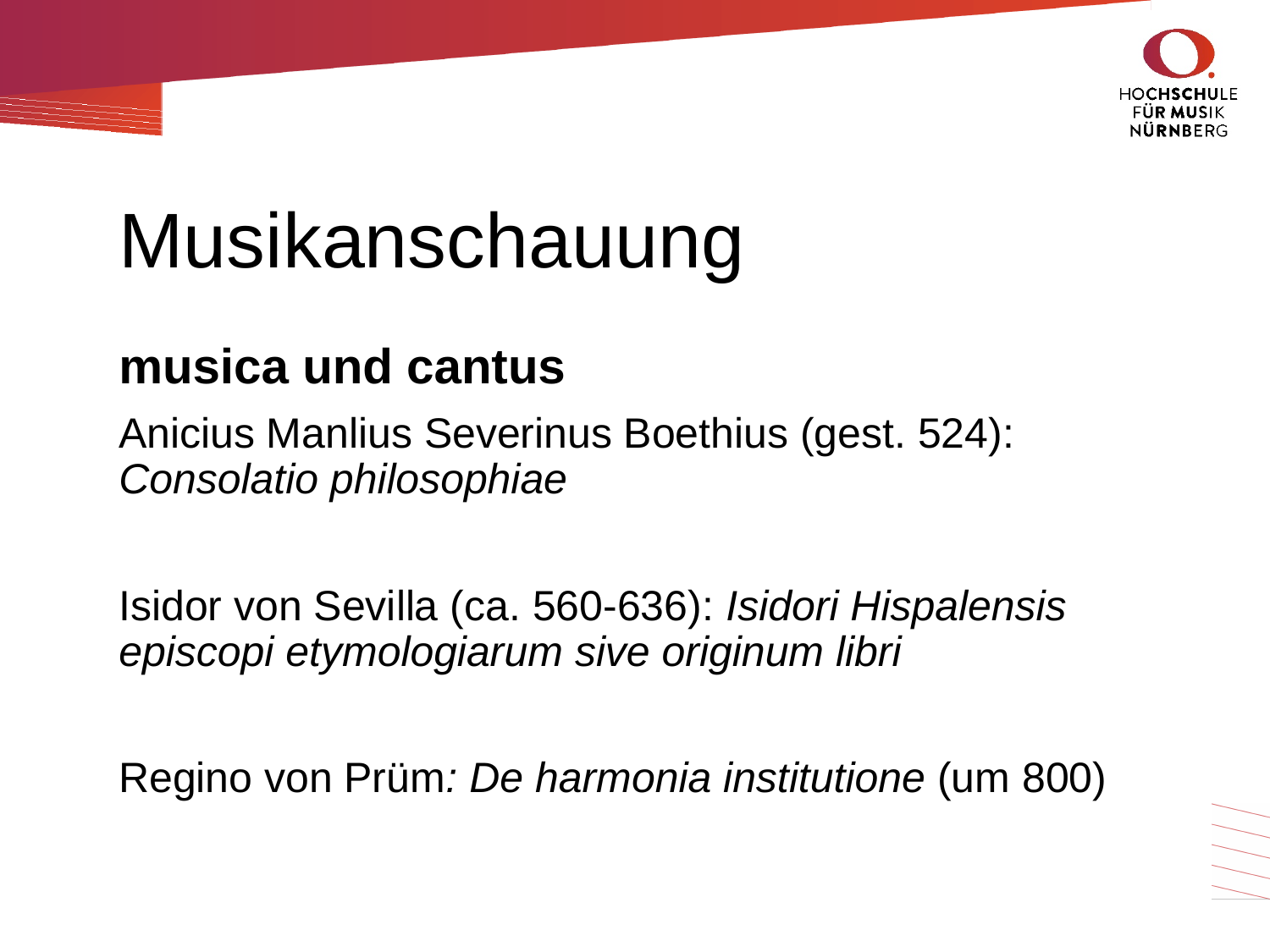

# Musikanschauung
musica und cantus
Anicius Manlius Severinus Boethius (gest. 524): Consolatio philosophiae

Isidor von Sevilla (ca. 560-636): Isidori Hispalensis episcopi etymologiarum sive originum libri

Regino von Prüm: De harmonia institutione (um 800)